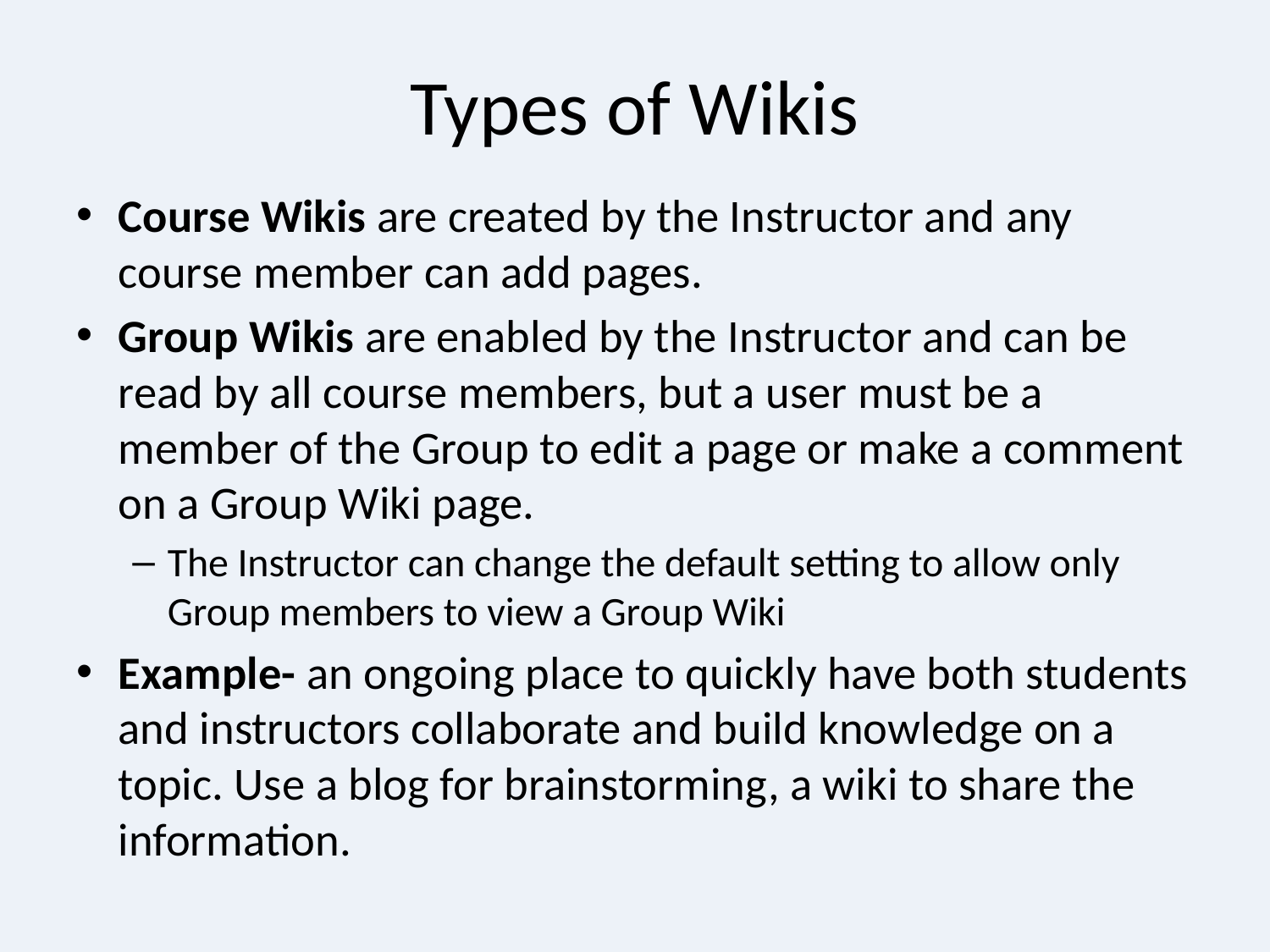

# Types of Wikis
Course Wikis are created by the Instructor and any course member can add pages.
Group Wikis are enabled by the Instructor and can be read by all course members, but a user must be a member of the Group to edit a page or make a comment on a Group Wiki page.
The Instructor can change the default setting to allow only Group members to view a Group Wiki
Example- an ongoing place to quickly have both students and instructors collaborate and build knowledge on a topic. Use a blog for brainstorming, a wiki to share the information.